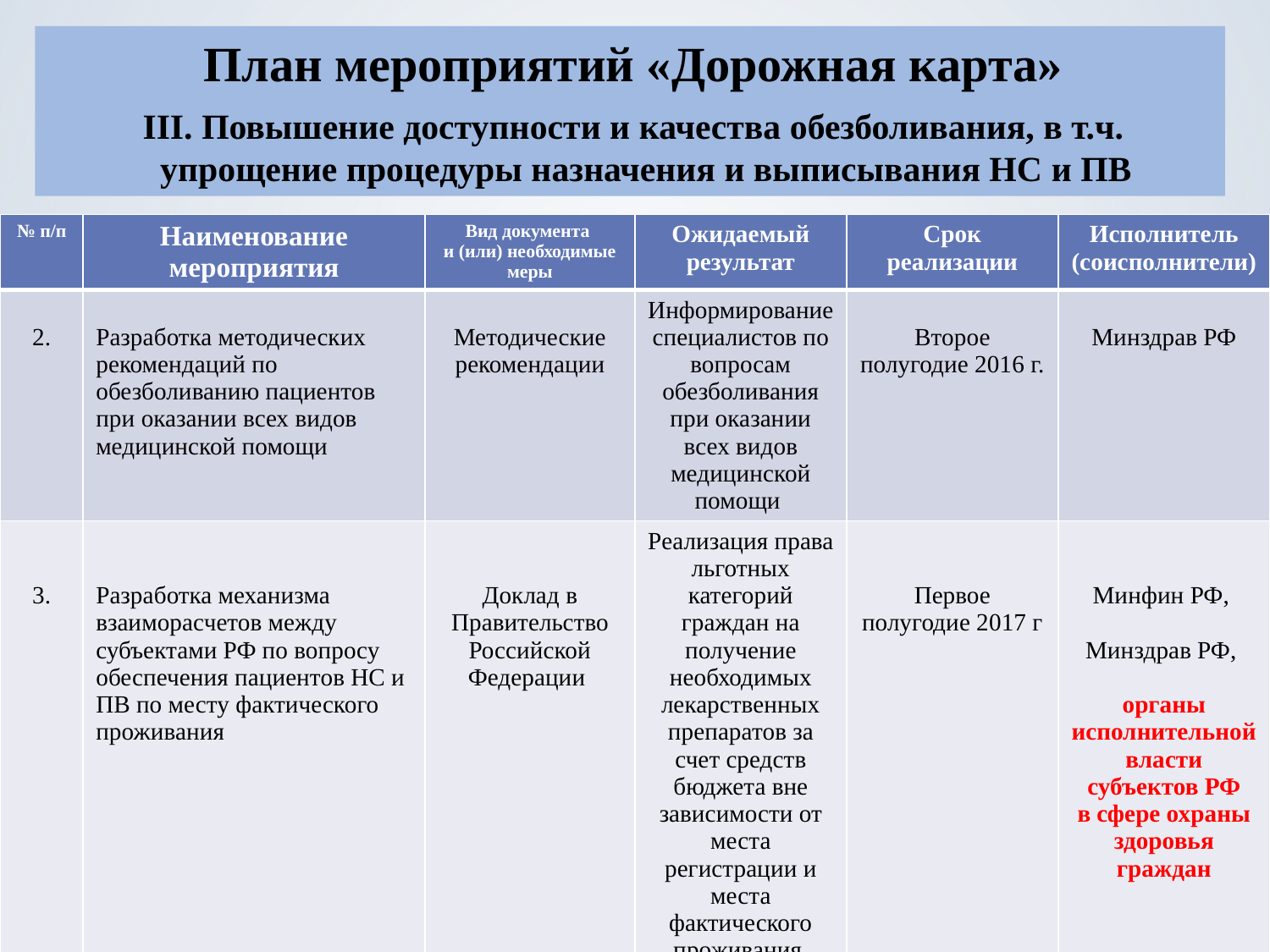

План мероприятий «Дорожная карта»
III. Повышение доступности и качества обезболивания, в т.ч. упрощение процедуры назначения и выписывания НС и ПВ

| № п/п | Наименование мероприятия | Вид документа и (или) необходимые меры | Ожидаемый результат | Срок реализации | Исполнитель (соисполнители) |
| --- | --- | --- | --- | --- | --- |
| 2. | Разработка методических рекомендаций по обезболиванию пациентов при оказании всех видов медицинской помощи | Методические рекомендации | Информирование специалистов по вопросам обезболивания при оказании всех видов медицинской помощи | Второе полугодие 2016 г. | Минздрав РФ |
| 3. | Разработка механизма взаиморасчетов между субъектами РФ по вопросу обеспечения пациентов НС и ПВ по месту фактического проживания | Доклад в Правительство Российской Федерации | Реализация права льготных категорий граждан на получение необходимых лекарственных препаратов за счет средств бюджета вне зависимости от места регистрации и места фактического проживания | Первое полугодие 2017 г | Минфин РФ, Минздрав РФ, органы исполнительной власти субъектов РФ в сфере охраны здоровья граждан |